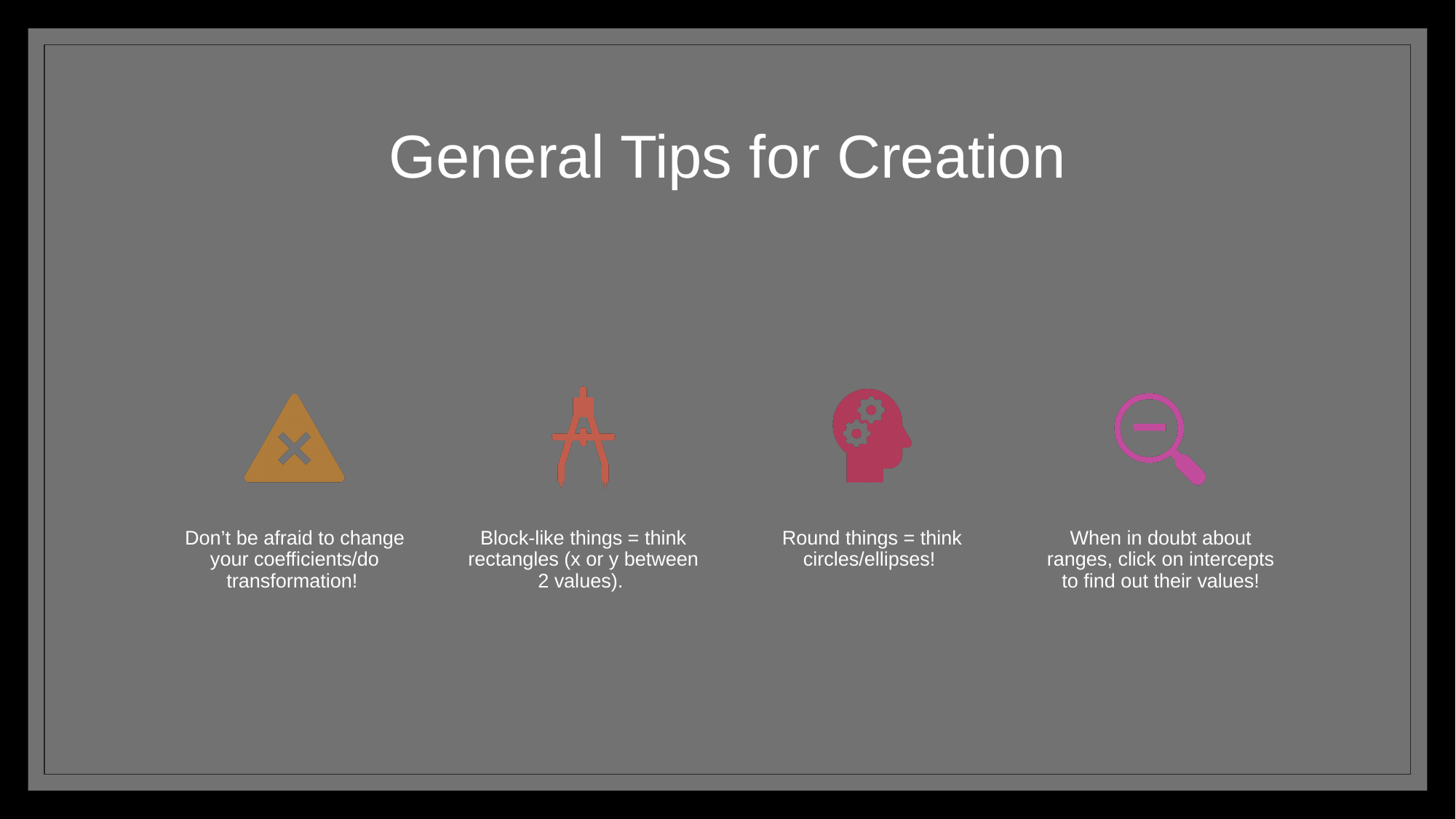

# General Tips for Creation
Don’t be afraid to change your coefficients/do transformation!
Block-like things = think rectangles (x or y between 2 values).
Round things = think circles/ellipses!
When in doubt about ranges, click on intercepts to find out their values!